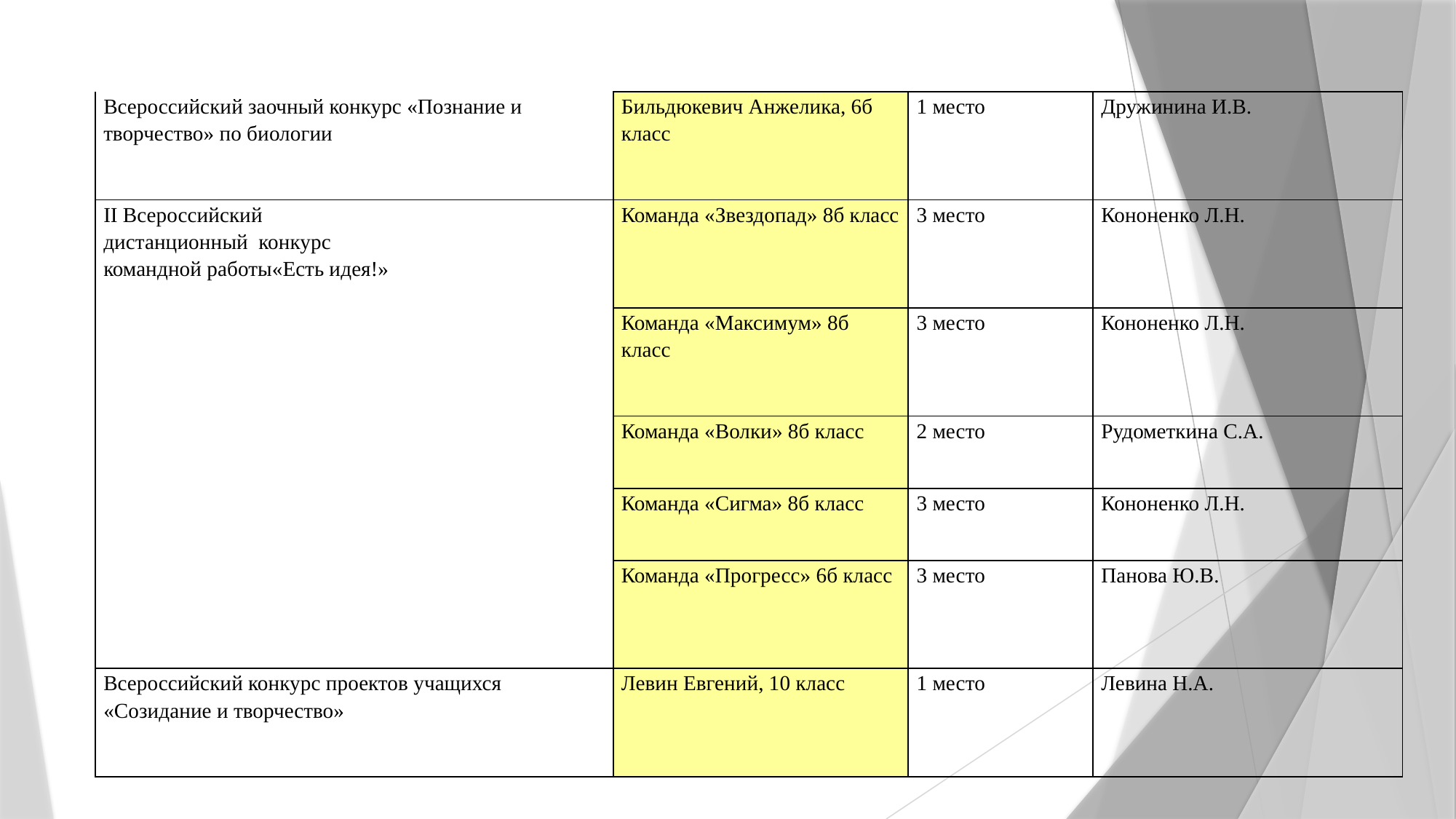

#
| Всероссийский заочный конкурс «Познание и творчество» по биологии | Бильдюкевич Анжелика, 6б класс | 1 место | Дружинина И.В. |
| --- | --- | --- | --- |
| II Всероссийский  дистанционный  конкурс   командной работы«Есть идея!» | Команда «Звездопад» 8б класс | 3 место | Кононенко Л.Н. |
|  | Команда «Максимум» 8б класс | 3 место | Кононенко Л.Н. |
|  | Команда «Волки» 8б класс | 2 место | Рудометкина С.А. |
|  | Команда «Сигма» 8б класс | 3 место | Кононенко Л.Н. |
|  | Команда «Прогресс» 6б класс | 3 место | Панова Ю.В. |
| Всероссийский конкурс проектов учащихся «Созидание и творчество» | Левин Евгений, 10 класс | 1 место | Левина Н.А. |